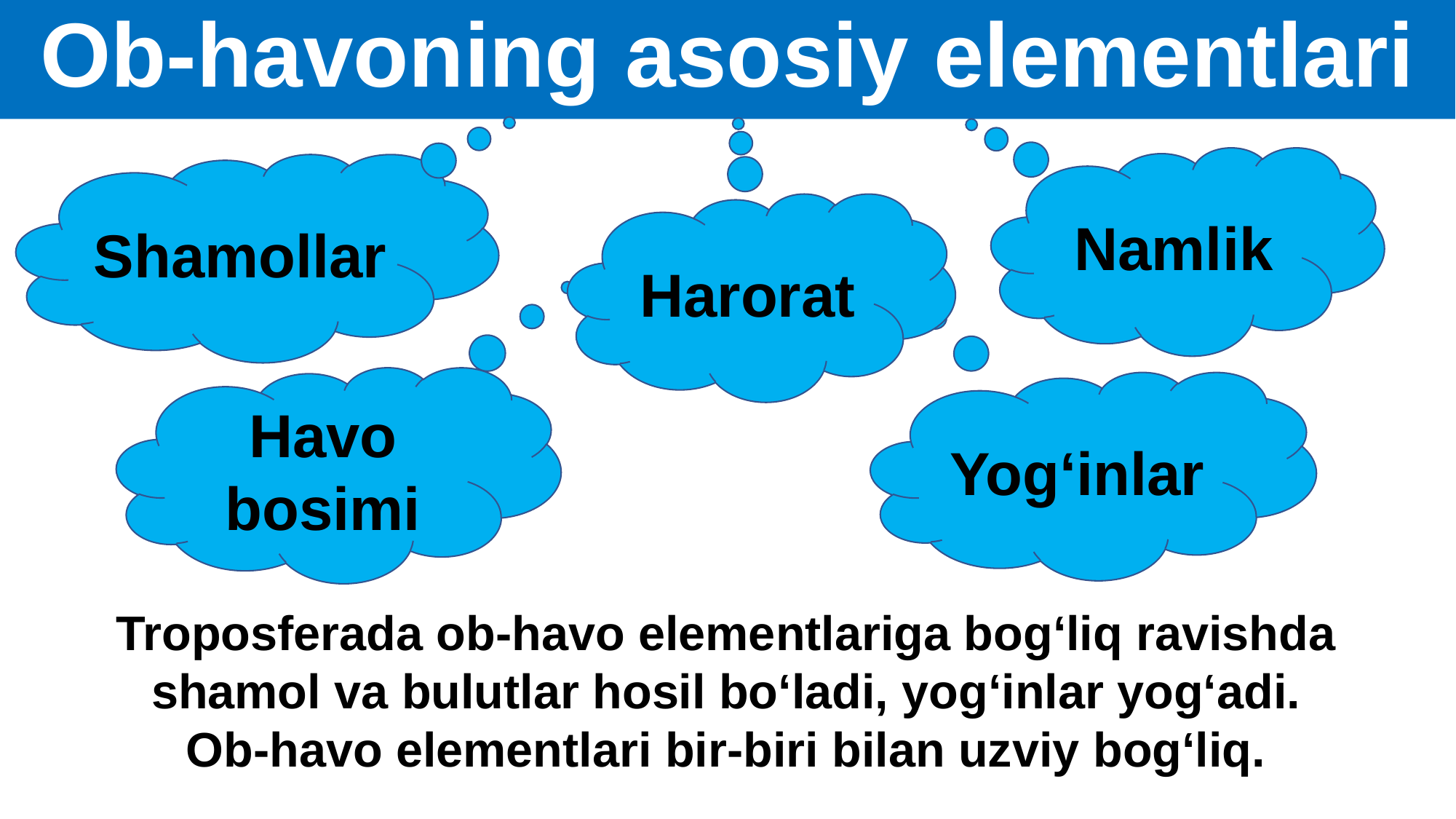

# Ob-havoning asosiy elementlari
Namlik
Shamollar
Harorat
Havo bosimi
Yog‘inlar
Troposferada ob-havo elementlariga bog‘liq ravishda shamol va bulutlar hosil bo‘ladi, yog‘inlar yog‘adi.
Ob-havo elementlari bir-biri bilan uzviy bog‘liq.